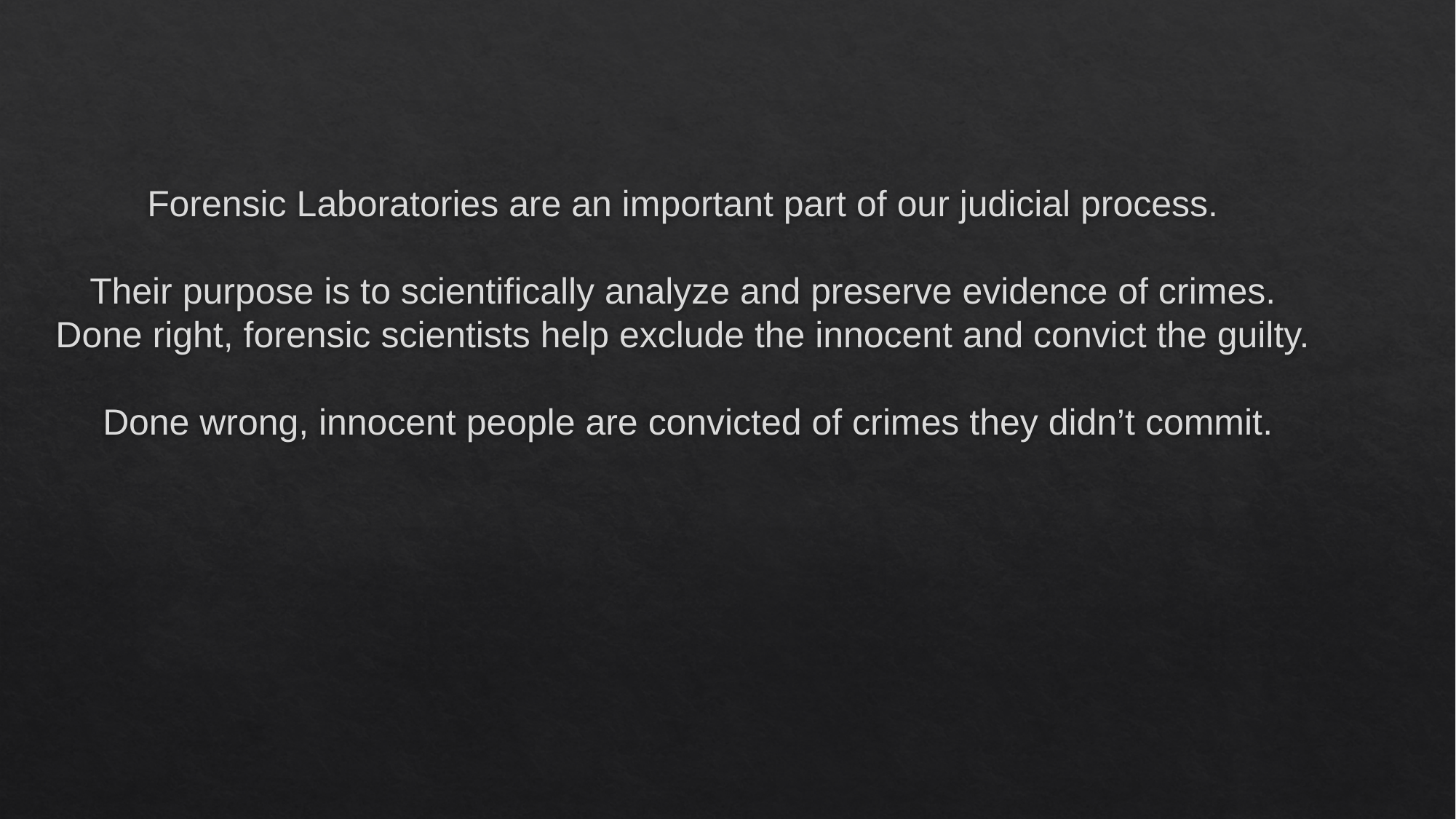

Forensic Laboratories are an important part of our judicial process.
Their purpose is to scientifically analyze and preserve evidence of crimes.
Done right, forensic scientists help exclude the innocent and convict the guilty.
Done wrong, innocent people are convicted of crimes they didn’t commit.